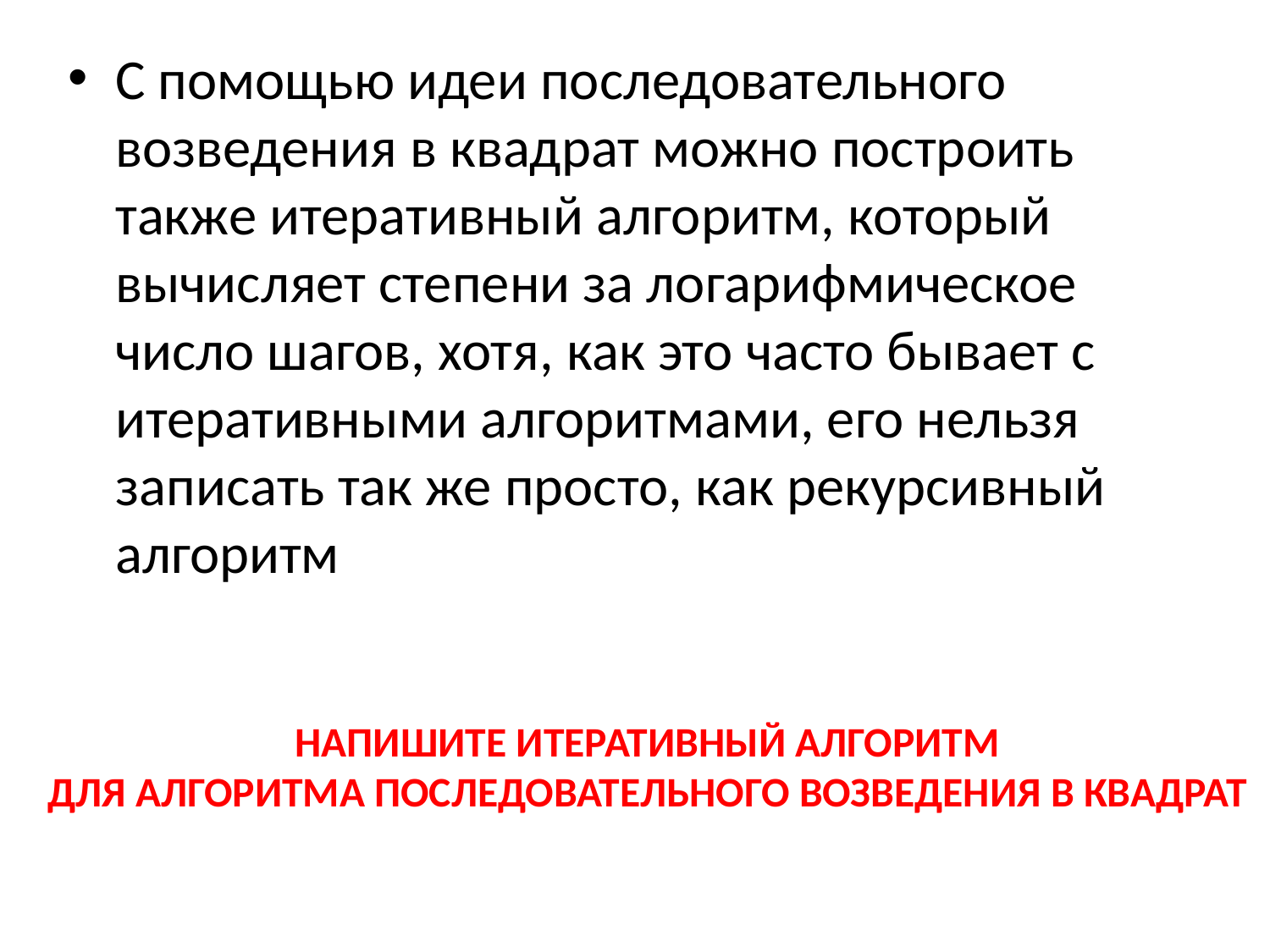

С помощью идеи последовательного возведения в квадрат можно построить также итеративный алгоритм, который вычисляет степени за логарифмическое число шагов, хотя, как это часто бывает с итеративными алгоритмами, его нельзя записать так же просто, как рекурсивный алгоритм
# НАПИШИТЕ ИТЕРАТИВНЫЙ АЛГОРИТМ ДЛЯ АЛГОРИТМА ПОСЛЕДОВАТЕЛЬНОГО ВОЗВЕДЕНИЯ В КВАДРАТ